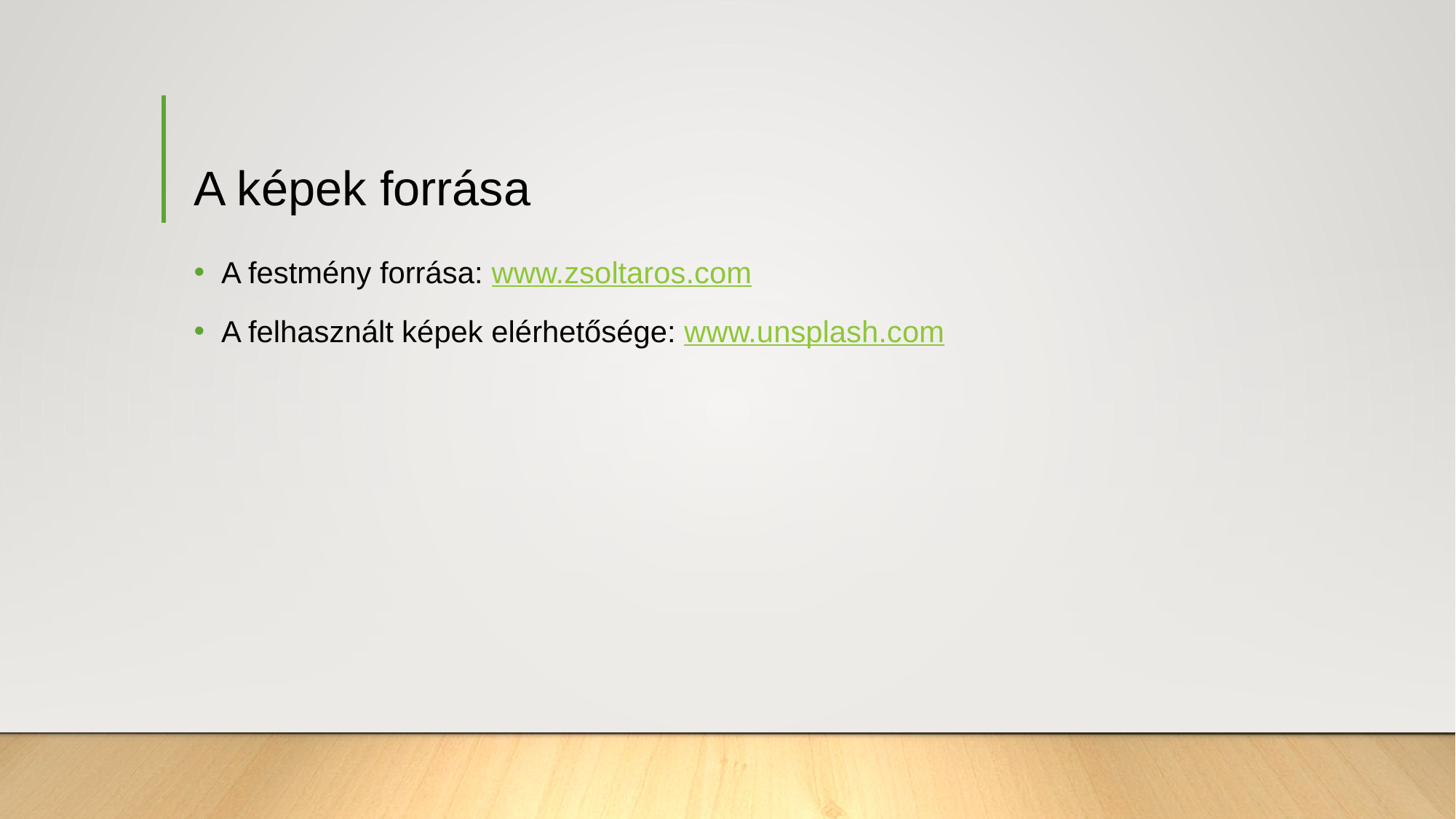

# A képek forrása
A festmény forrása: www.zsoltaros.com
A felhasznált képek elérhetősége: www.unsplash.com